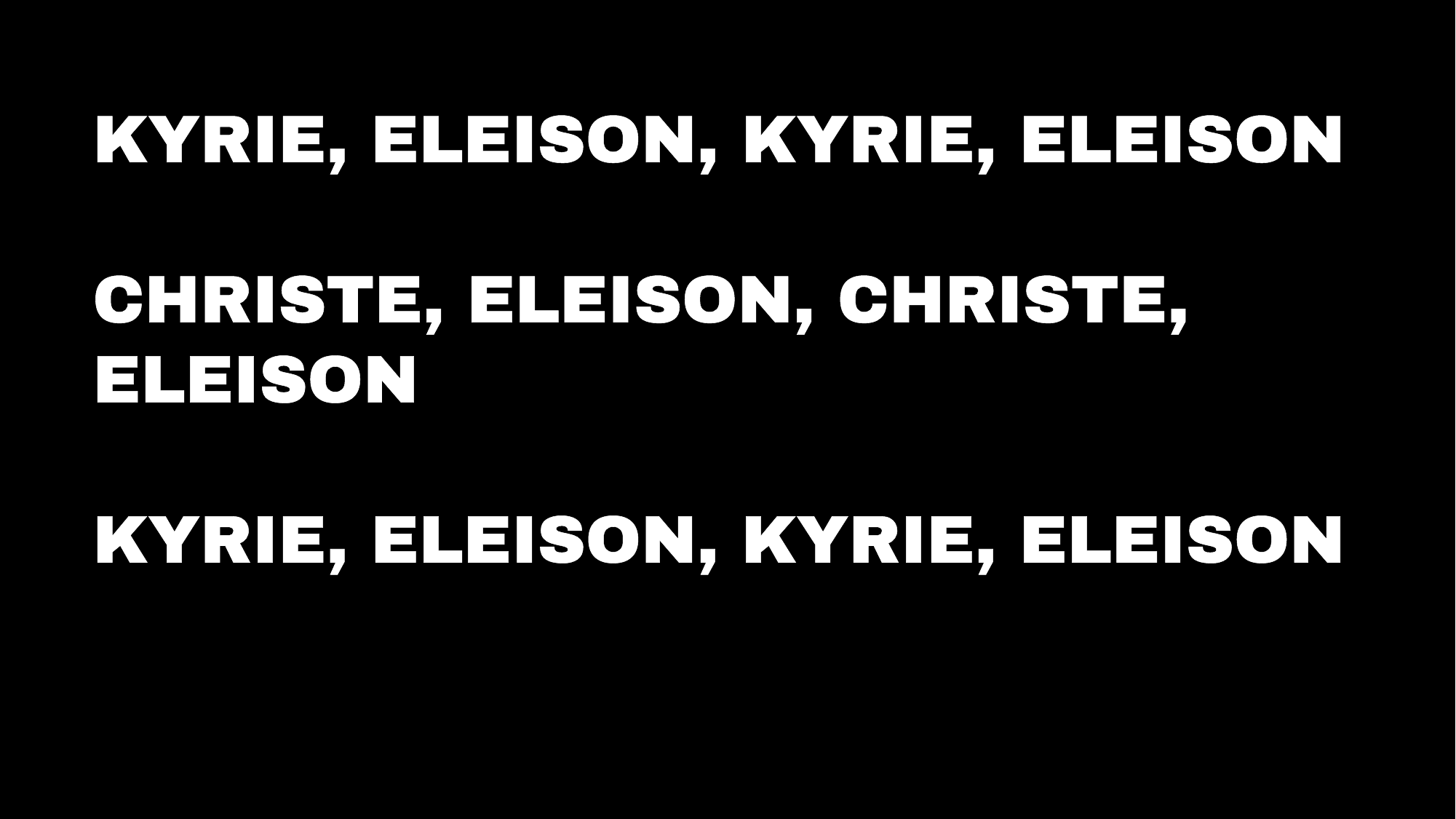

Kyrie, eleison, Kyrie, eleison

Christe, eleison, Christe, eleison

Kyrie, eleison, Kyrie, eleison